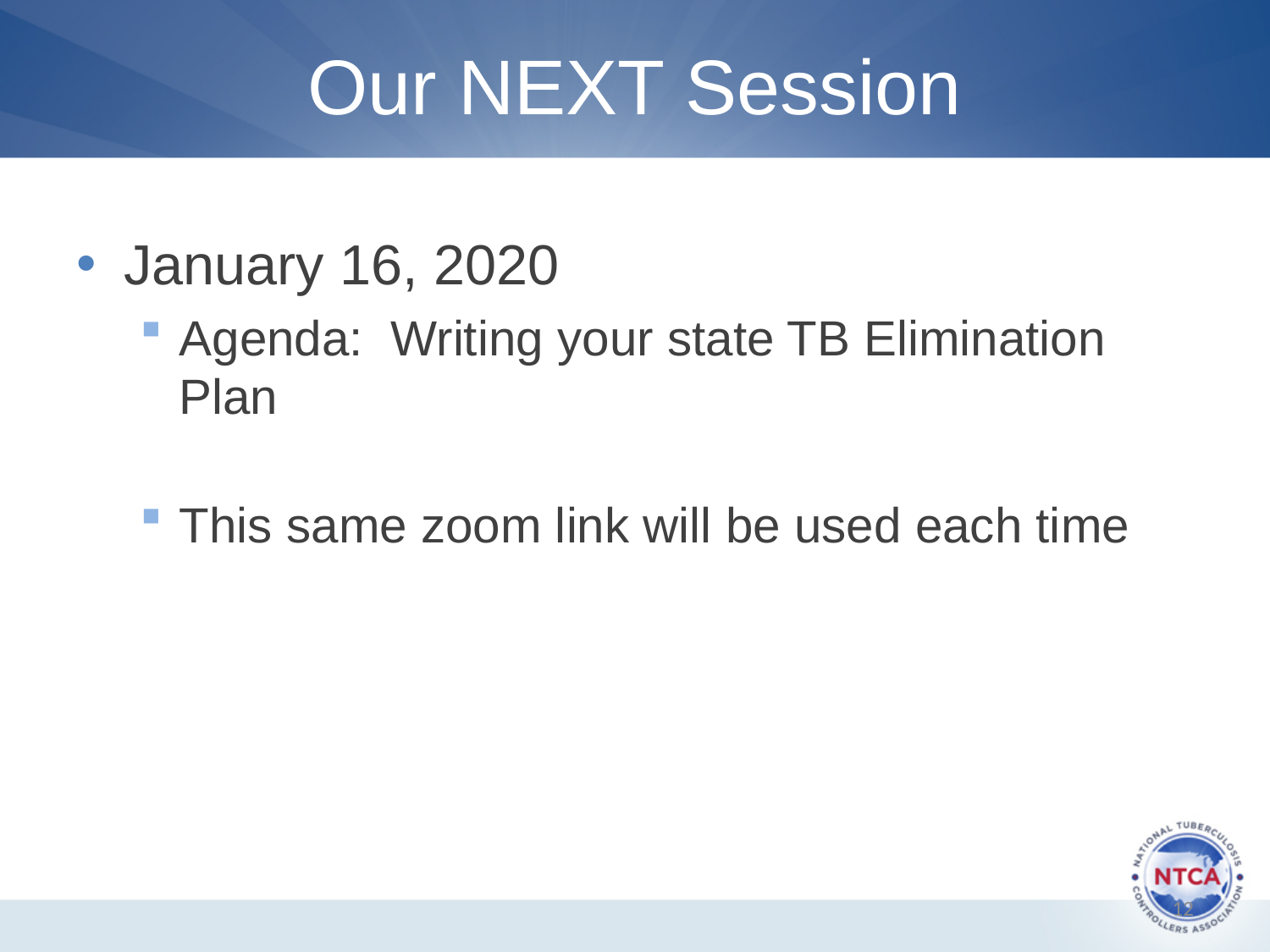

# Our NEXT Session
January 16, 2020
Agenda:  Writing your state TB Elimination Plan

This same zoom link will be used each time

12